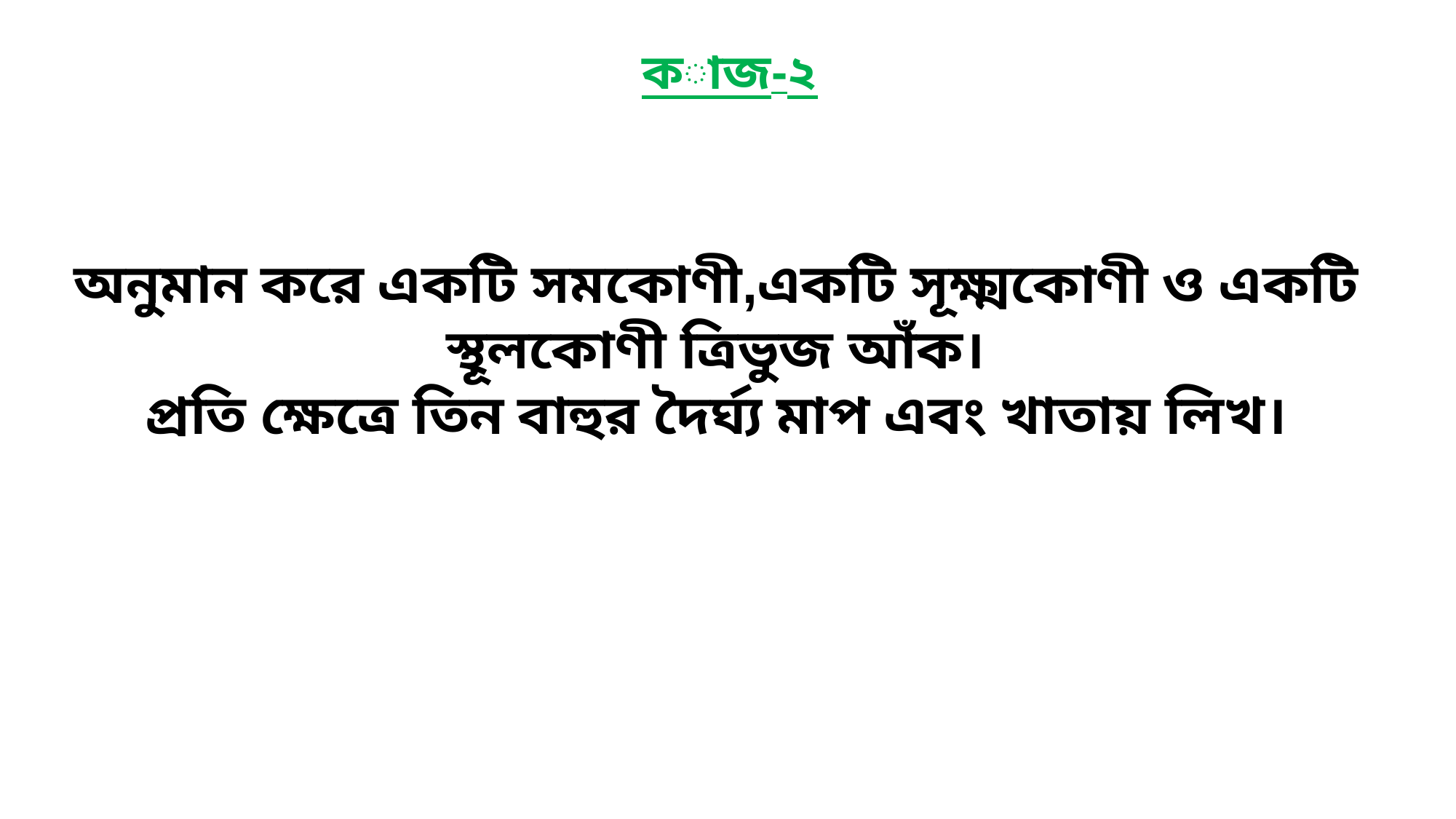

কাজ-২
অনুমান করে একটি সমকোণী,একটি সূক্ষ্মকোণী ও একটি স্থূলকোণী ত্রিভুজ আঁক।
প্রতি ক্ষেত্রে তিন বাহুর দৈর্ঘ্য মাপ এবং খাতায় লিখ।